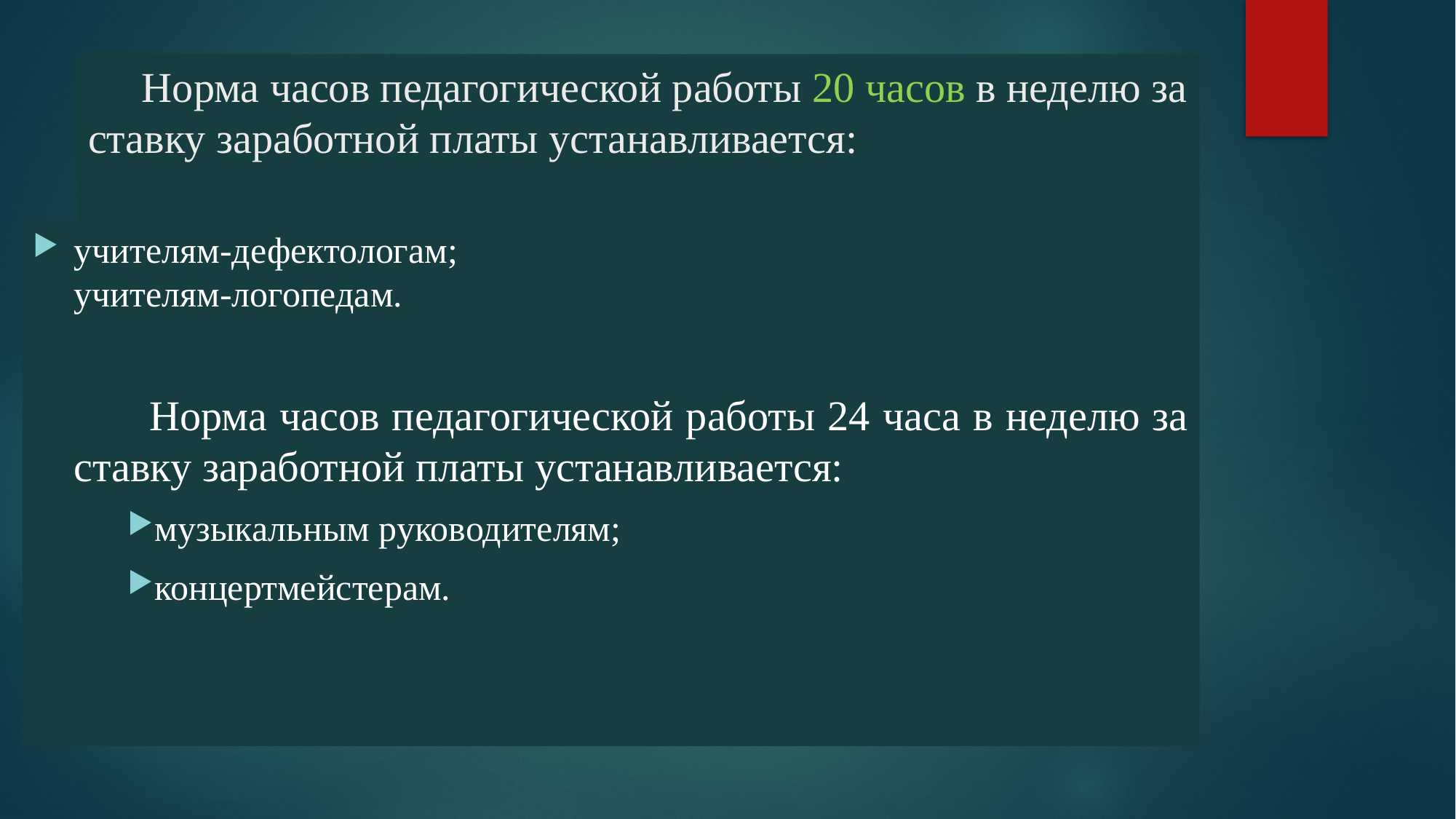

# Норма часов педагогической работы 20 часов в неделю за ставку заработной платы устанавливается:
учителям-дефектологам;
учителям-логопедам.

      Норма часов педагогической работы 24 часа в неделю за ставку заработной платы устанавливается:
музыкальным руководителям;
концертмейстерам.